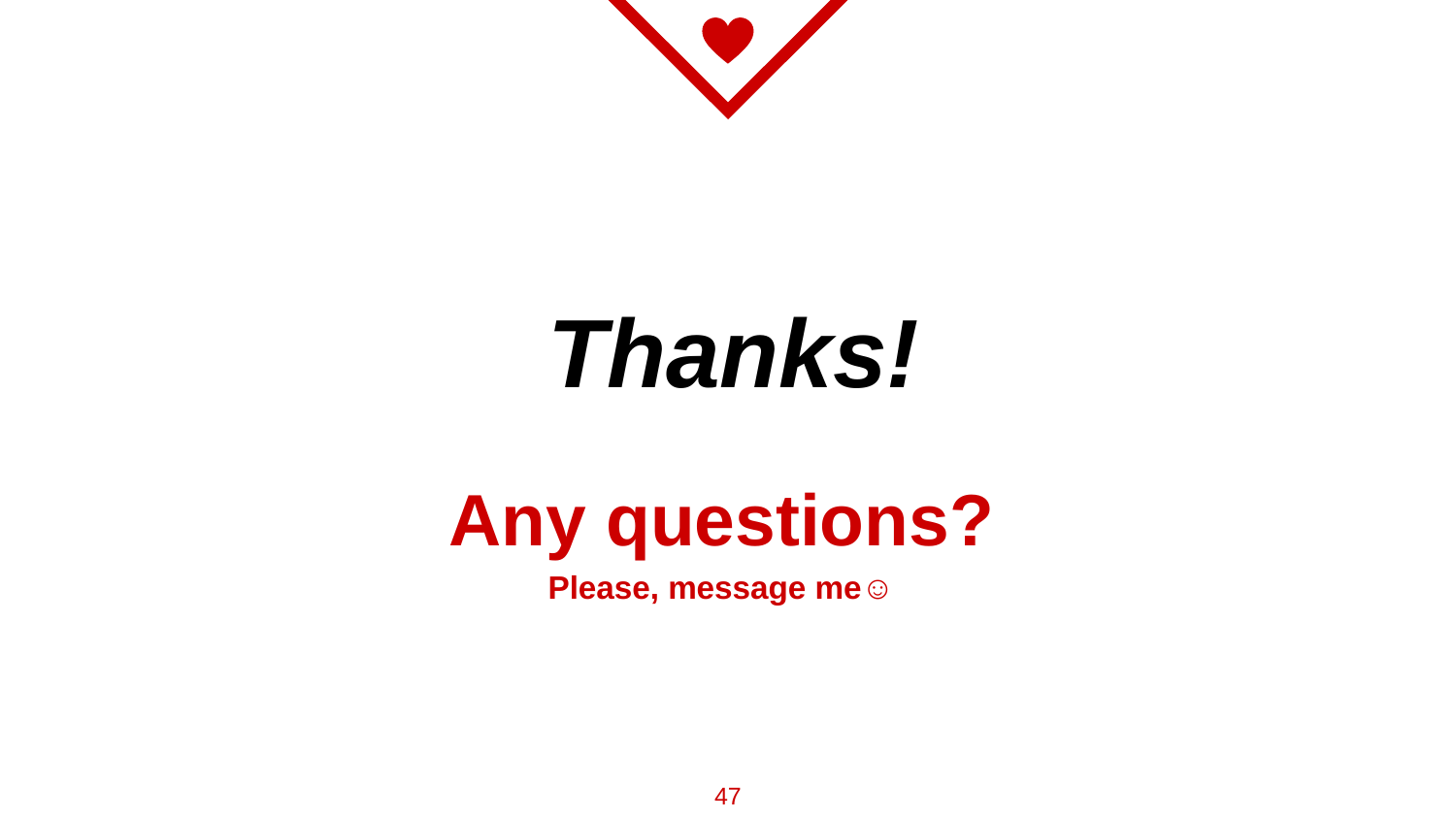

# Thanks!
Any questions?
Please, message me☺
47